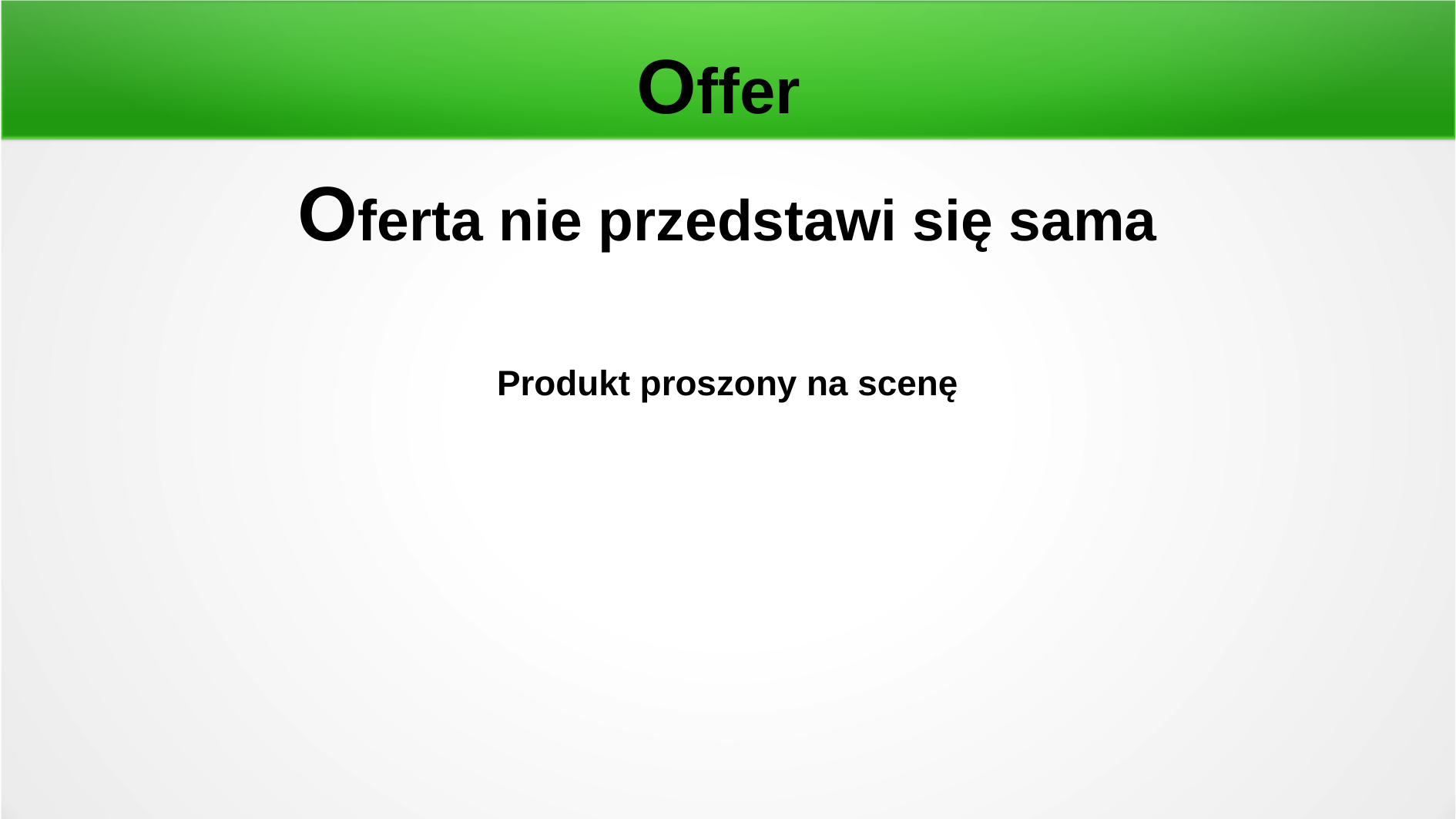

Offer

Oferta nie przedstawi się sama

Produkt proszony na scenę